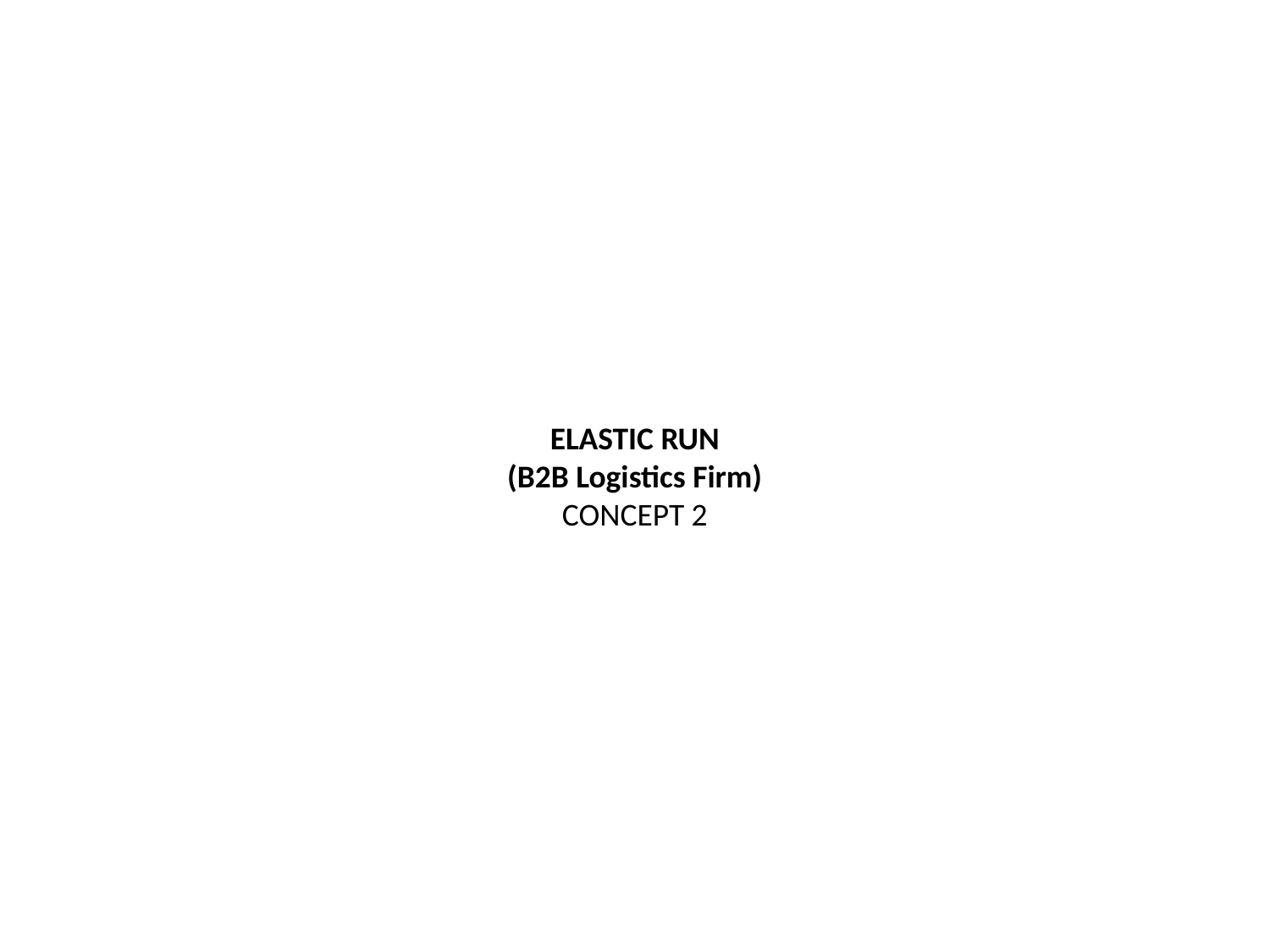

ELASTIC RUN
(B2B Logistics Firm)
CONCEPT 2